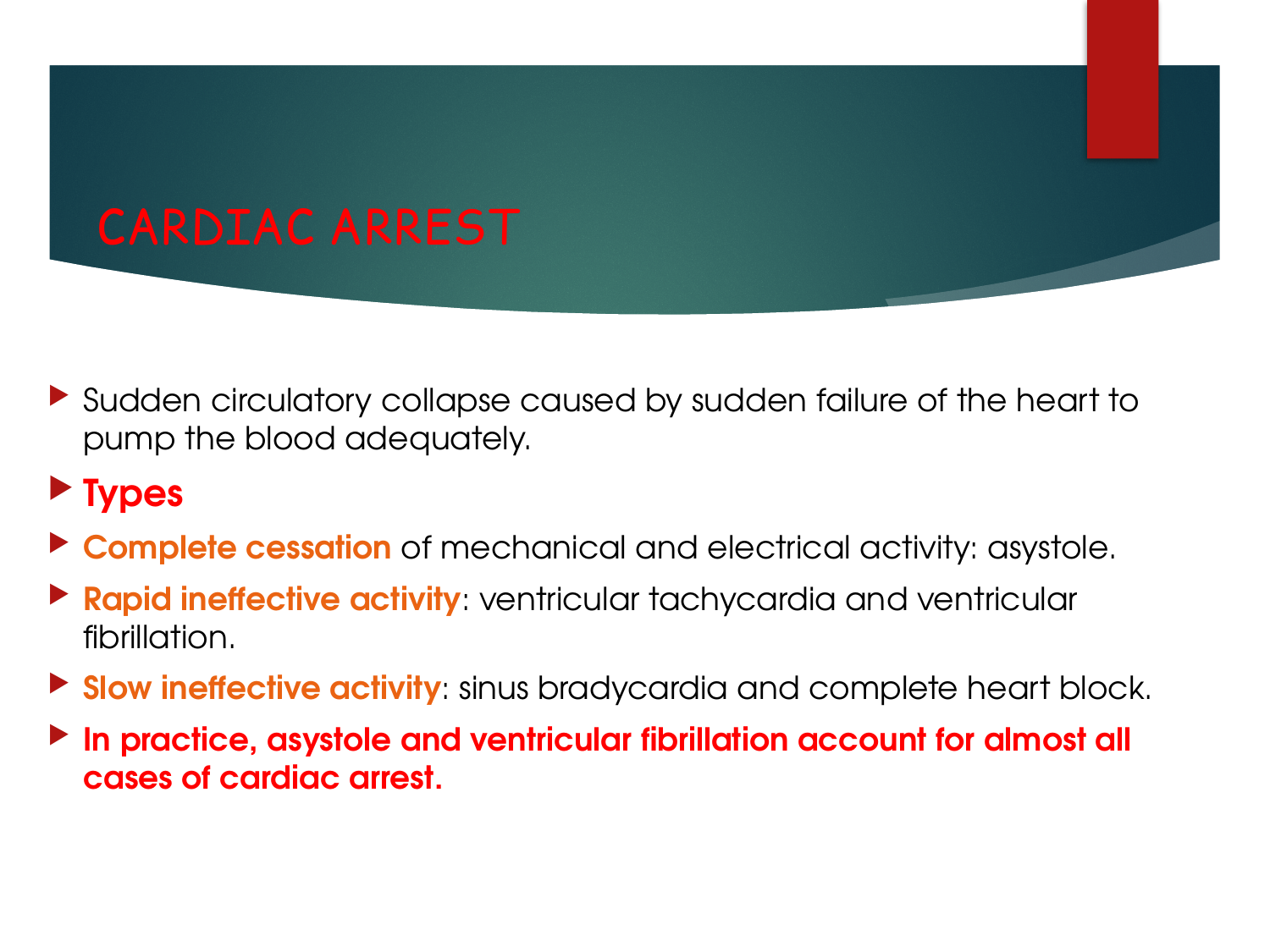

# CARDIAC ARREST
Sudden circulatory collapse caused by sudden failure of the heart to pump the blood adequately.
Types
Complete cessation of mechanical and electrical activity: asystole.
Rapid ineffective activity: ventricular tachycardia and ventricular fibrillation.
Slow ineffective activity: sinus bradycardia and complete heart block.
In practice, asystole and ventricular fibrillation account for almost all cases of cardiac arrest.